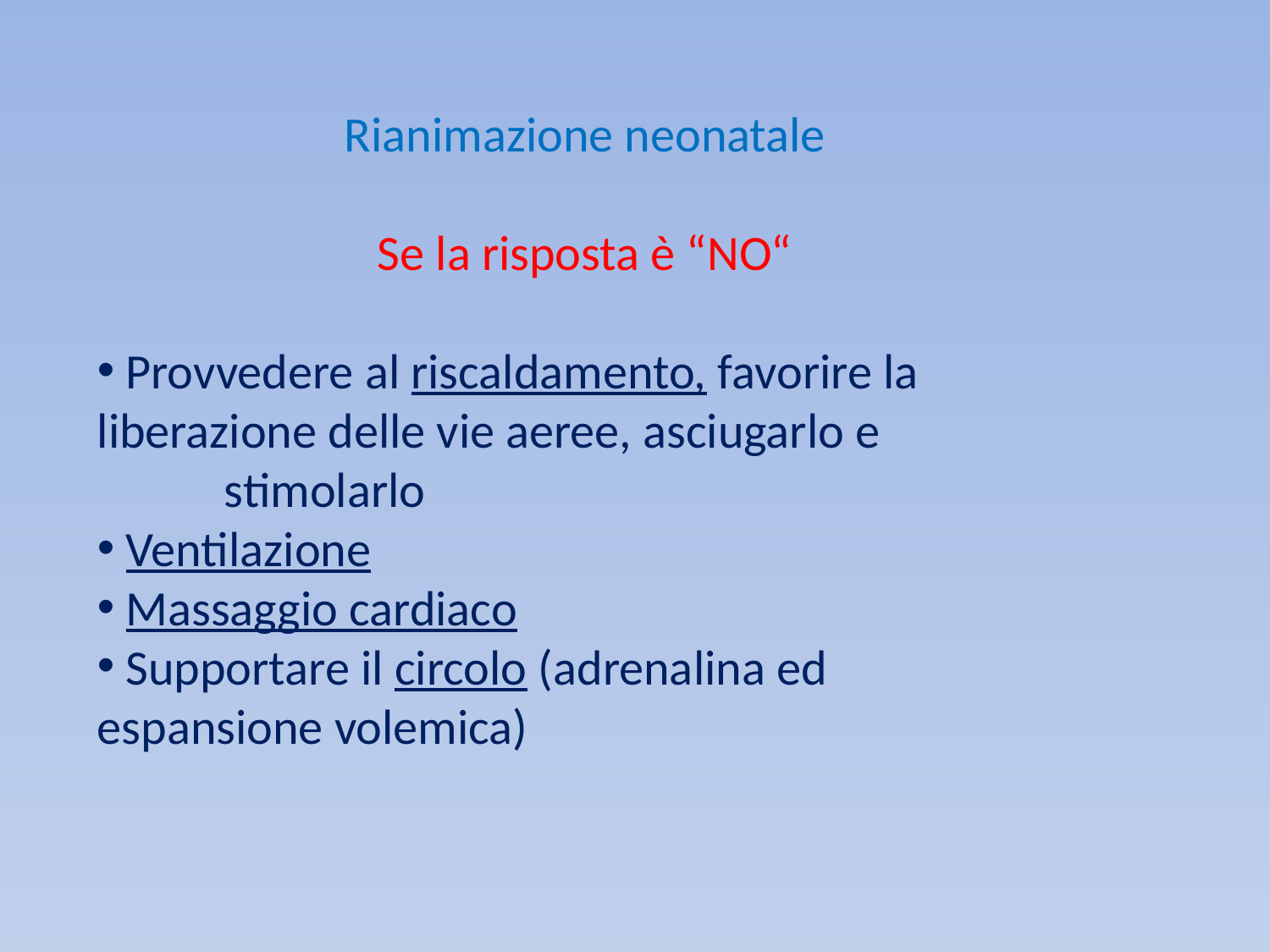

Rianimazione neonatale

Se la risposta è “NO“

 Provvedere al riscaldamento, favorire la 	liberazione delle vie aeree, asciugarlo e
	stimolarlo
 Ventilazione
 Massaggio cardiaco
 Supportare il circolo (adrenalina ed 	espansione volemica)